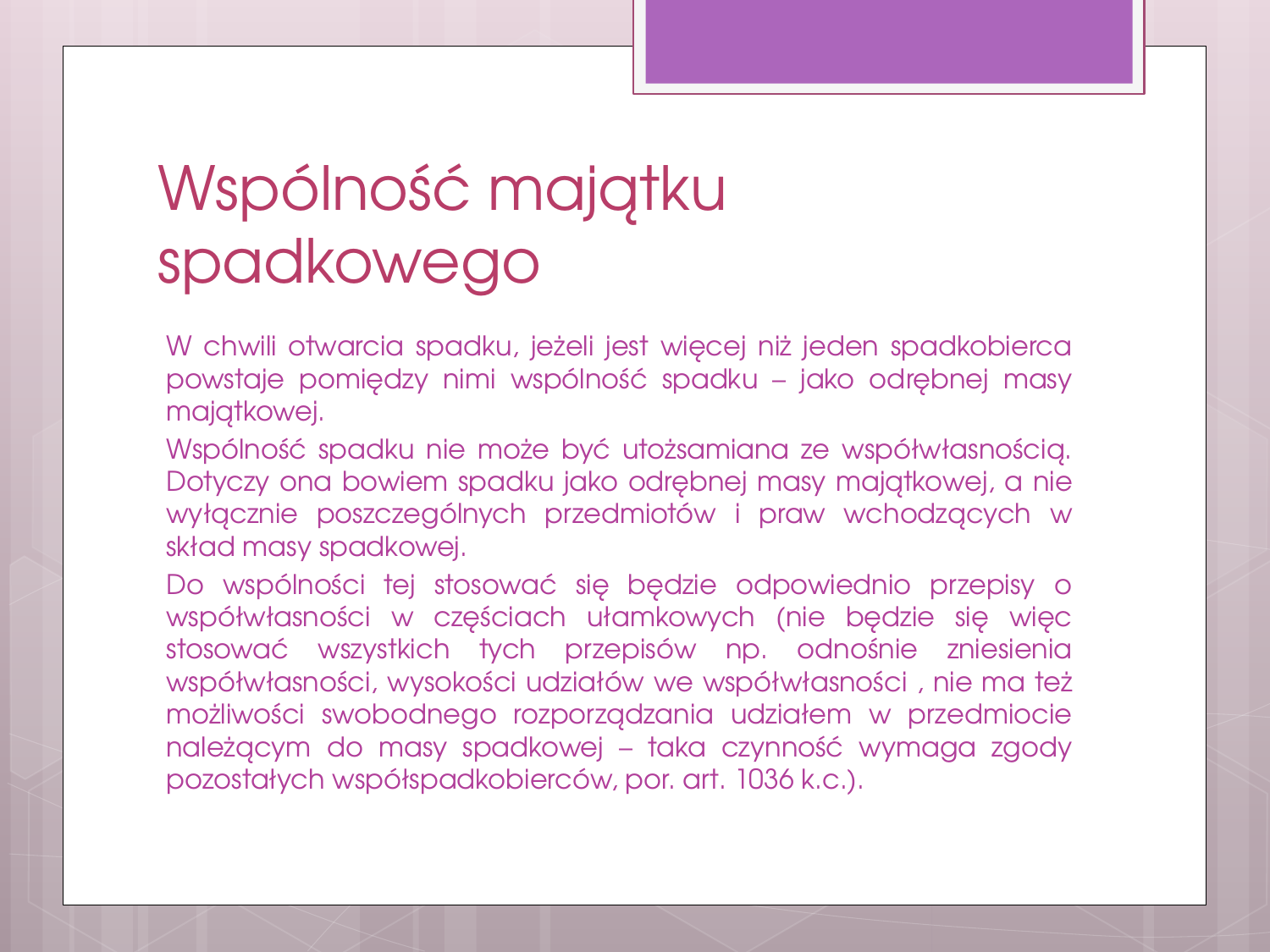

# Wspólność majątku spadkowego
W chwili otwarcia spadku, jeżeli jest więcej niż jeden spadkobierca powstaje pomiędzy nimi wspólność spadku – jako odrębnej masy majątkowej.
Wspólność spadku nie może być utożsamiana ze współwłasnością. Dotyczy ona bowiem spadku jako odrębnej masy majątkowej, a nie wyłącznie poszczególnych przedmiotów i praw wchodzących w skład masy spadkowej.
Do wspólności tej stosować się będzie odpowiednio przepisy o współwłasności w częściach ułamkowych (nie będzie się więc stosować wszystkich tych przepisów np. odnośnie zniesienia współwłasności, wysokości udziałów we współwłasności , nie ma też możliwości swobodnego rozporządzania udziałem w przedmiocie należącym do masy spadkowej – taka czynność wymaga zgody pozostałych współspadkobierców, por. art. 1036 k.c.).